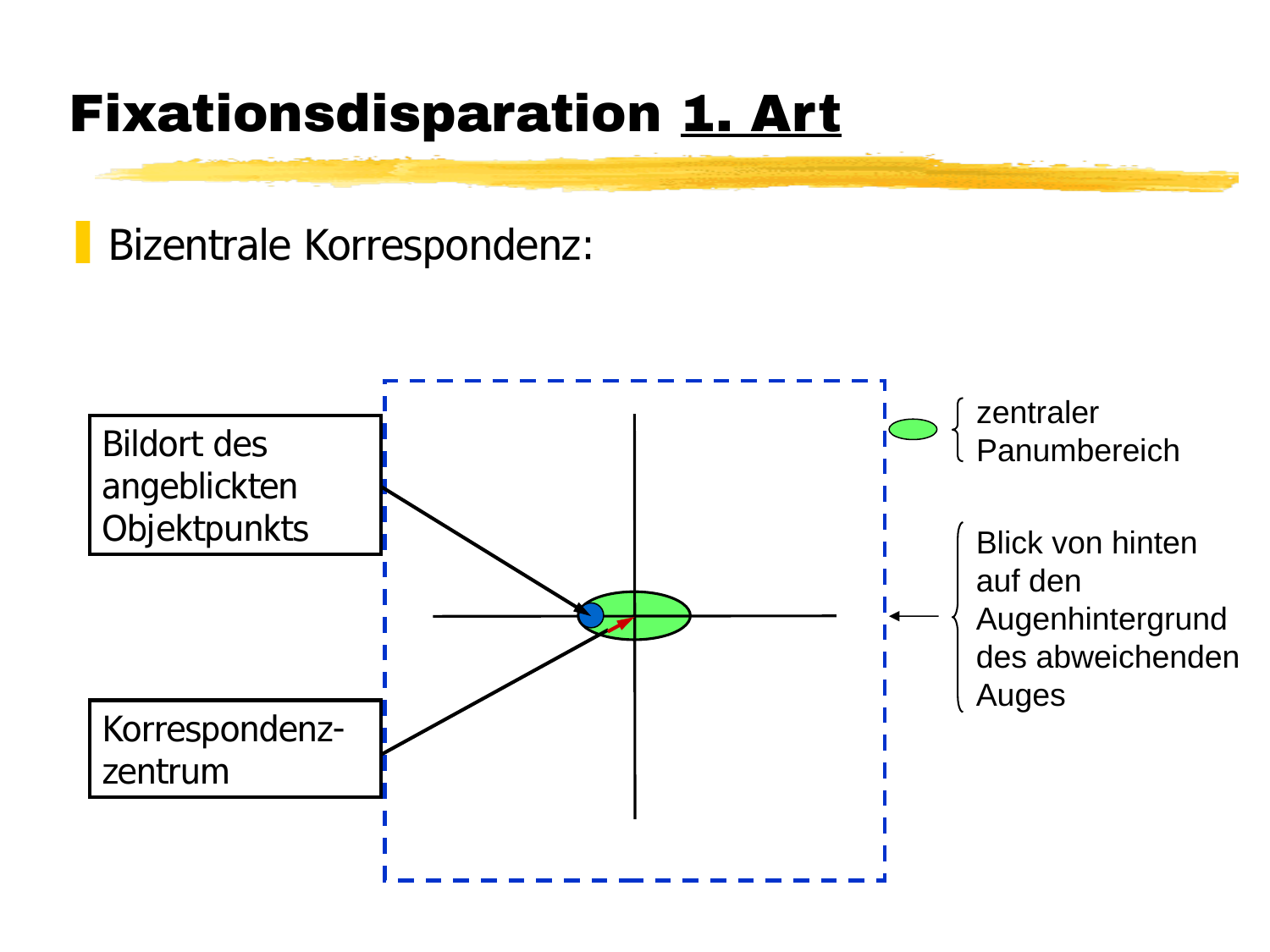

# Fixationsdisparation 1. Art
Bizentrale Korrespondenz:

zentraler
Panumbereich

Blick von hinten
auf den Augenhintergrund
des abweichenden Auges

Bildort des angeblickten Objektpunkts

Korrespondenz-zentrum